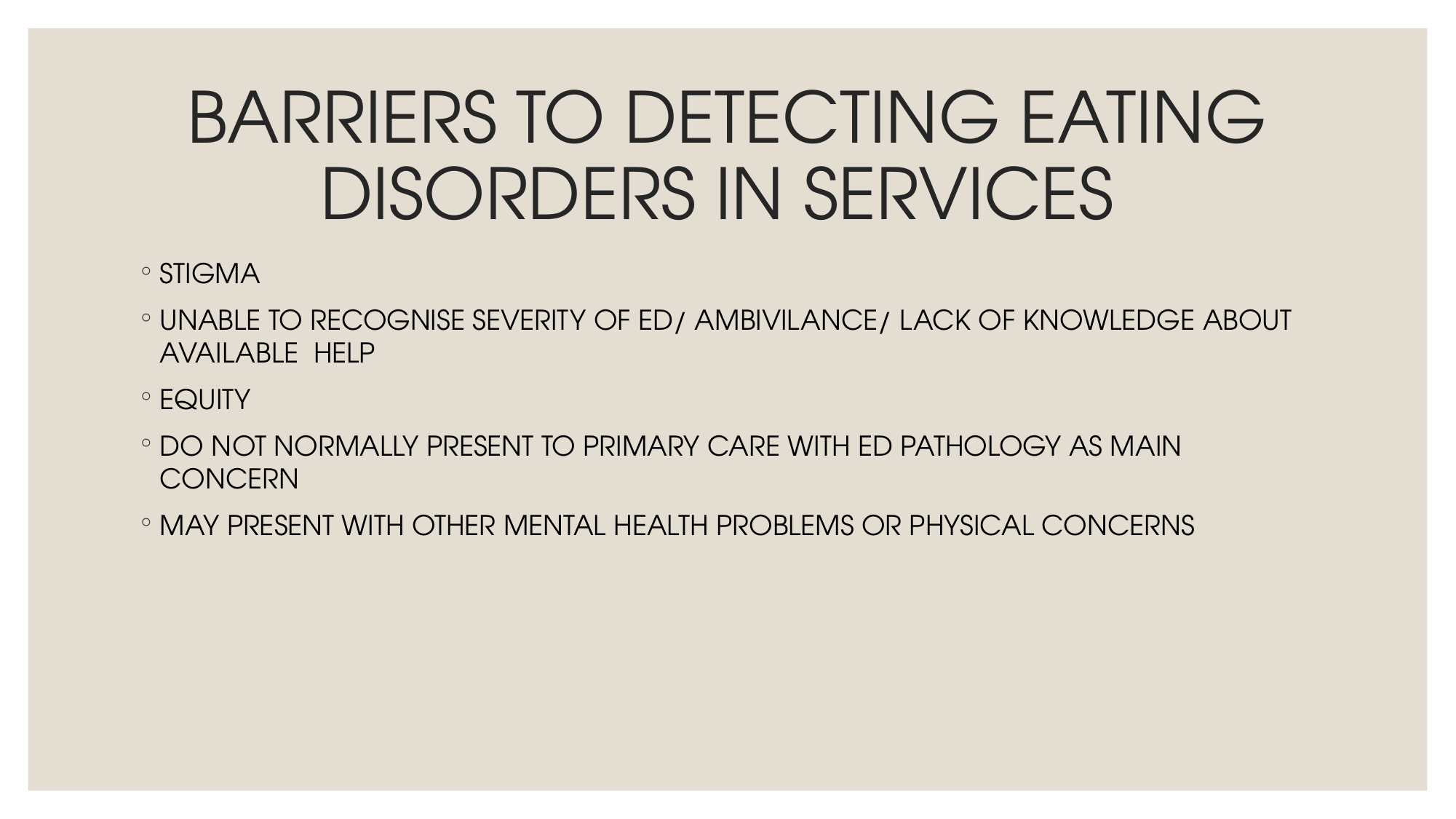

# BARRIERS TO DETECTING EATING DISORDERS IN SERVICES
STIGMA
UNABLE TO RECOGNISE SEVERITY OF ED/ AMBIVILANCE/ LACK OF KNOWLEDGE ABOUT AVAILABLE  HELP
EQUITY
DO NOT NORMALLY PRESENT TO PRIMARY CARE WITH ED PATHOLOGY AS MAIN CONCERN
MAY PRESENT WITH OTHER MENTAL HEALTH PROBLEMS OR PHYSICAL CONCERNS